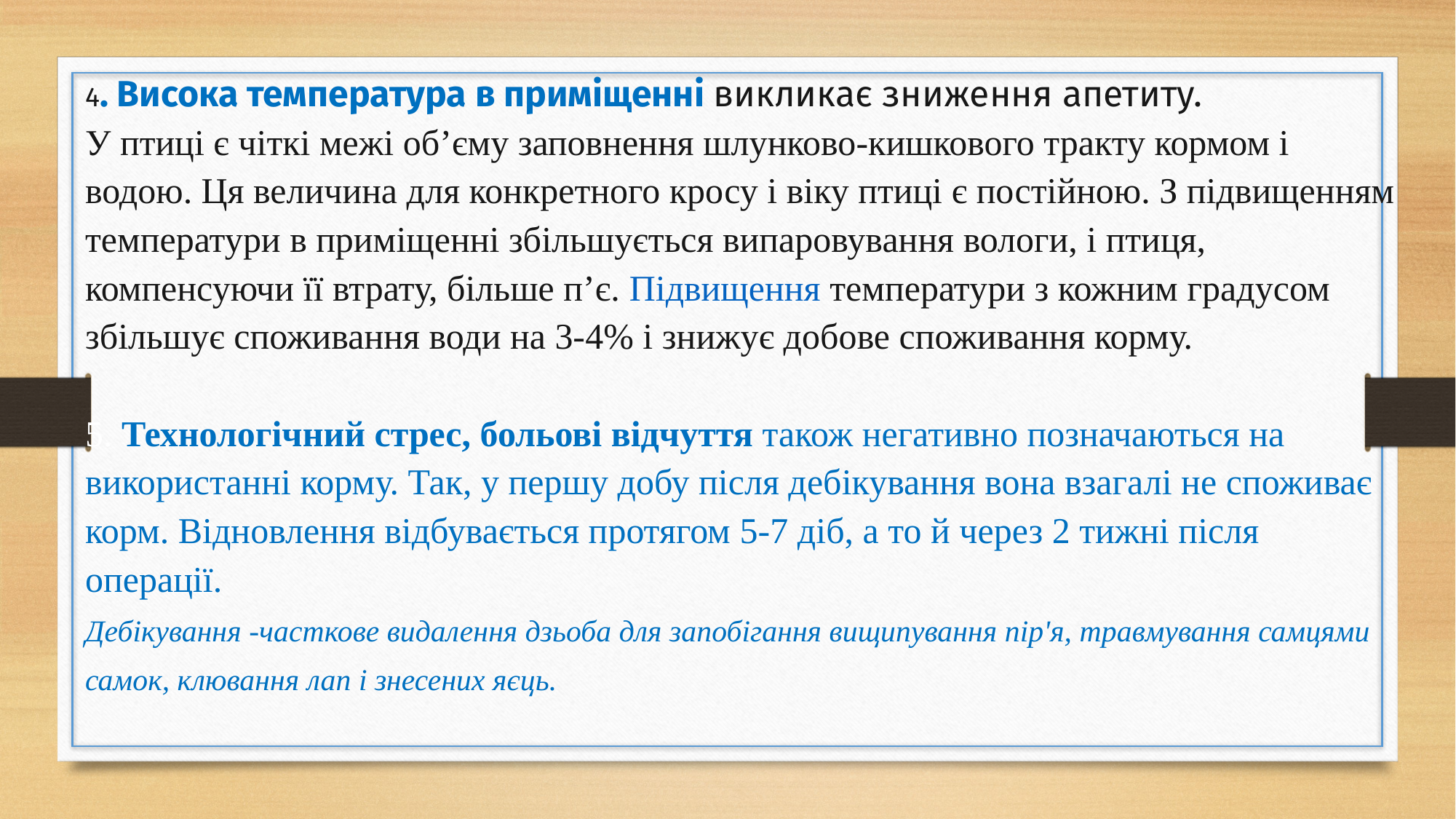

4. Висока температура в приміщенні викликає зниження апетиту.
У птиці є чіткі межі об’єму заповнення шлунково-кишкового тракту кормом і водою. Ця величина для конкретного кросу і віку птиці є постійною. З підвищенням температури в приміщенні збільшується випаровування вологи, і птиця, компенсуючи її втрату, більше п’є. Підвищення температури з кожним градусом збільшує споживання води на 3-4% і знижує добове споживання корму.

5. Технологічний стрес, больові відчуття також негативно позначаються на використанні корму. Так, у першу добу після дебікування вона взагалі не споживає корм. Відновлення відбувається протягом 5-7 діб, а то й через 2 тижні після операції.
Дебікування -часткове видалення дзьоба для запобігання вищипування пір'я, травмування самцями самок, клювання лап і знесених яєць.